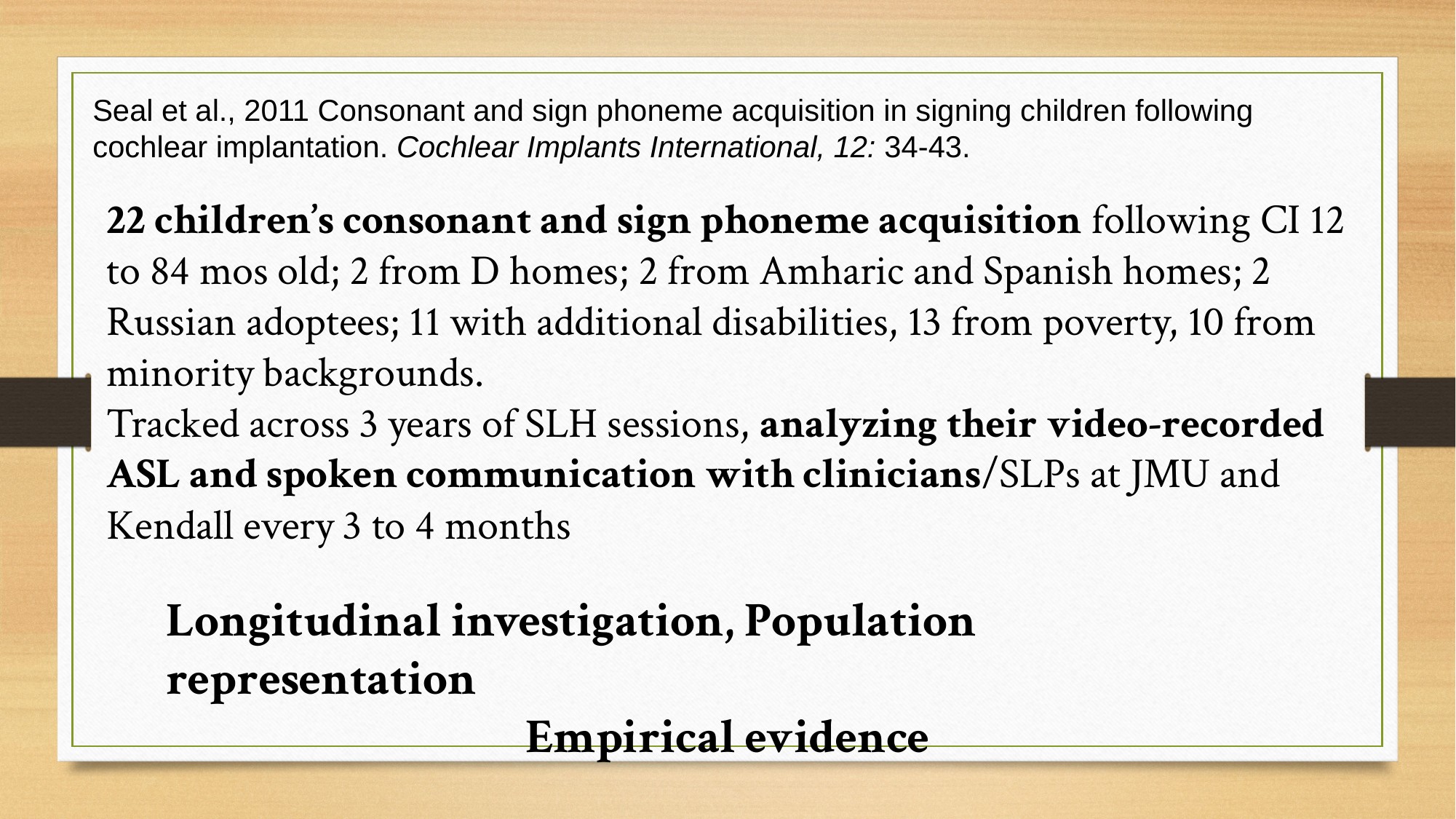

Seal et al., 2011 Consonant and sign phoneme acquisition in signing children following cochlear implantation. Cochlear Implants International, 12: 34-43.
22 children’s consonant and sign phoneme acquisition following CI 12 to 84 mos old; 2 from D homes; 2 from Amharic and Spanish homes; 2 Russian adoptees; 11 with additional disabilities, 13 from poverty, 10 from minority backgrounds.
Tracked across 3 years of SLH sessions, analyzing their video-recorded ASL and spoken communication with clinicians/SLPs at JMU and Kendall every 3 to 4 months

Longitudinal investigation, Population representation
Empirical evidence